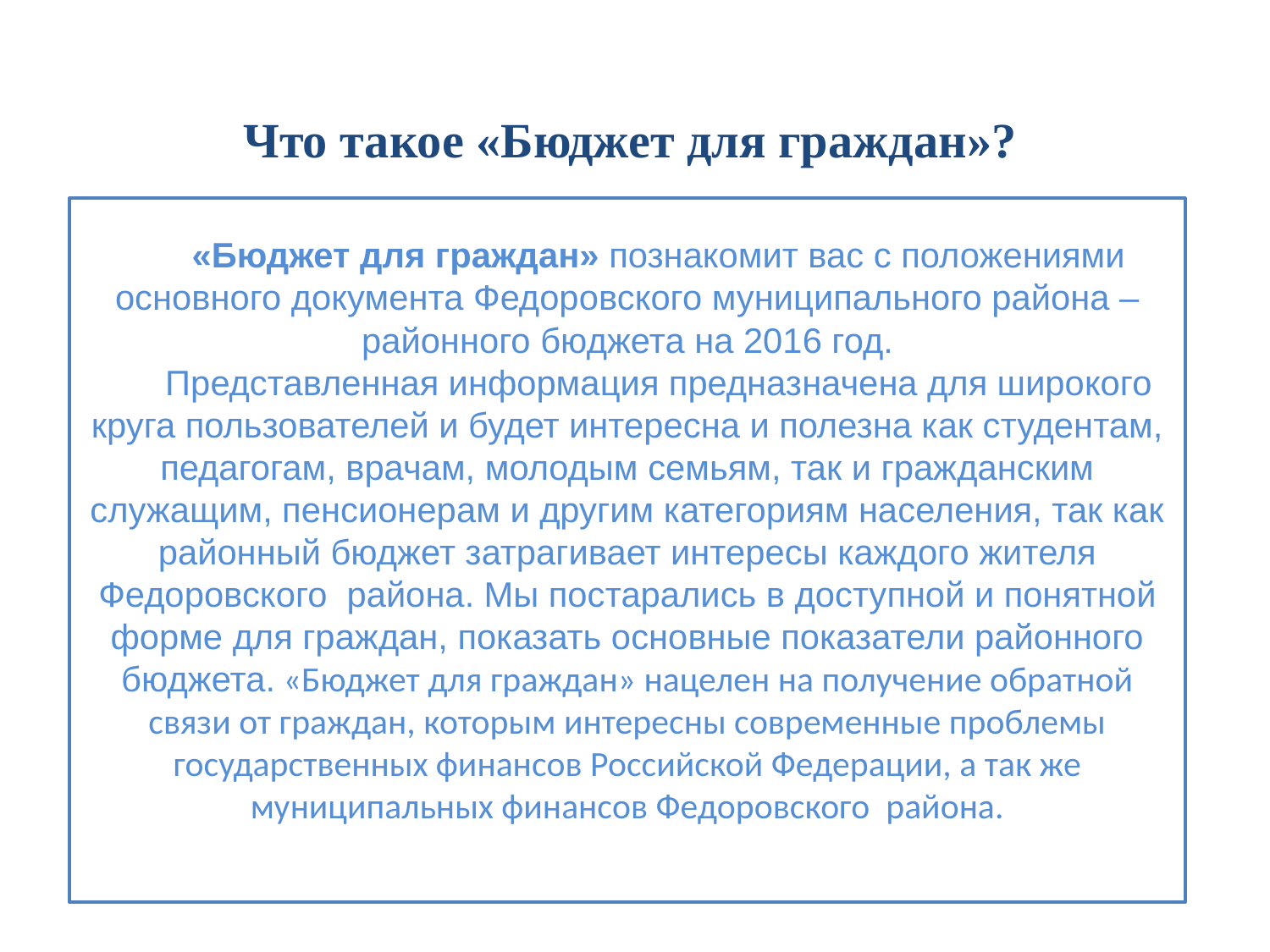

#

Что такое «Бюджет для граждан»?
«Бюджет для граждан» познакомит вас с положениями основного документа Федоровского муниципального района – районного бюджета на 2016 год.
Представленная информация предназначена для широкого круга пользователей и будет интересна и полезна как студентам, педагогам, врачам, молодым семьям, так и гражданским служащим, пенсионерам и другим категориям населения, так как районный бюджет затрагивает интересы каждого жителя Федоровского  района. Мы постарались в доступной и понятной форме для граждан, показать основные показатели районного бюджета. «Бюджет для граждан» нацелен на получение обратной связи от граждан, которым интересны современные проблемы государственных финансов Российской Федерации, а так же муниципальных финансов Федоровского  района.